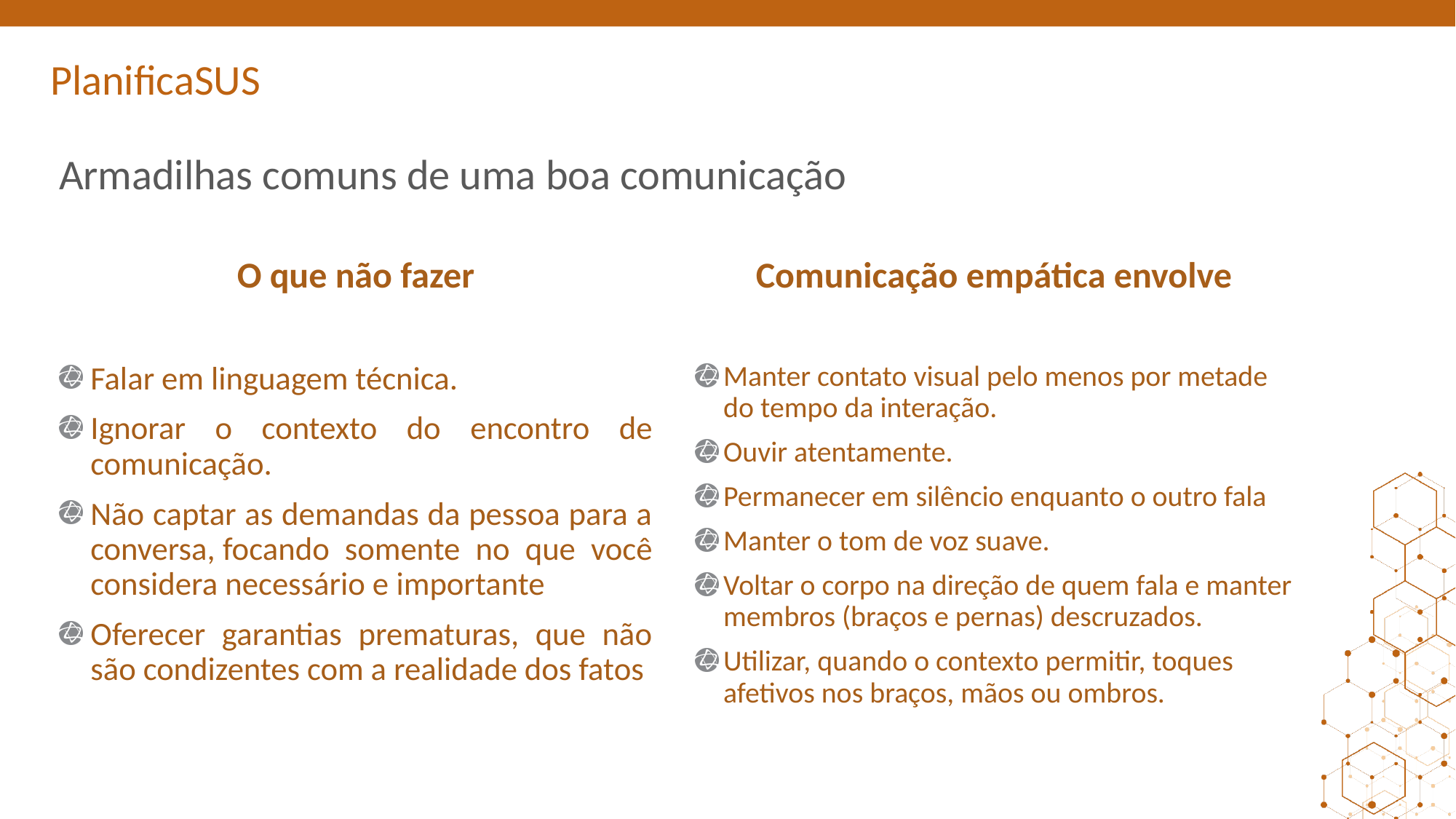

ORIENTAÇÕES:

Slide corpo TUTORIA
Fonte de sub-título: calibri 28 - cor do marcador
Corpo do texto: calibri 22 – azul
Manter os marcadores
Máximo cinco tópicos por slide
Tópicos alinhados à esquerda

# Armadilhas comuns de uma boa comunicação
O que não fazer

Comunicação empática envolve

Falar em linguagem técnica.
Ignorar o contexto do encontro de comunicação.
Não captar as demandas da pessoa para a conversa, focando somente no que você considera necessário e importante
Oferecer garantias prematuras, que não são condizentes com a realidade dos fatos

Manter contato visual pelo menos por metade do tempo da interação.
Ouvir atentamente.
Permanecer em silêncio enquanto o outro fala
Manter o tom de voz suave.
Voltar o corpo na direção de quem fala e manter membros (braços e pernas) descruzados.
Utilizar, quando o contexto permitir, toques afetivos nos braços, mãos ou ombros.